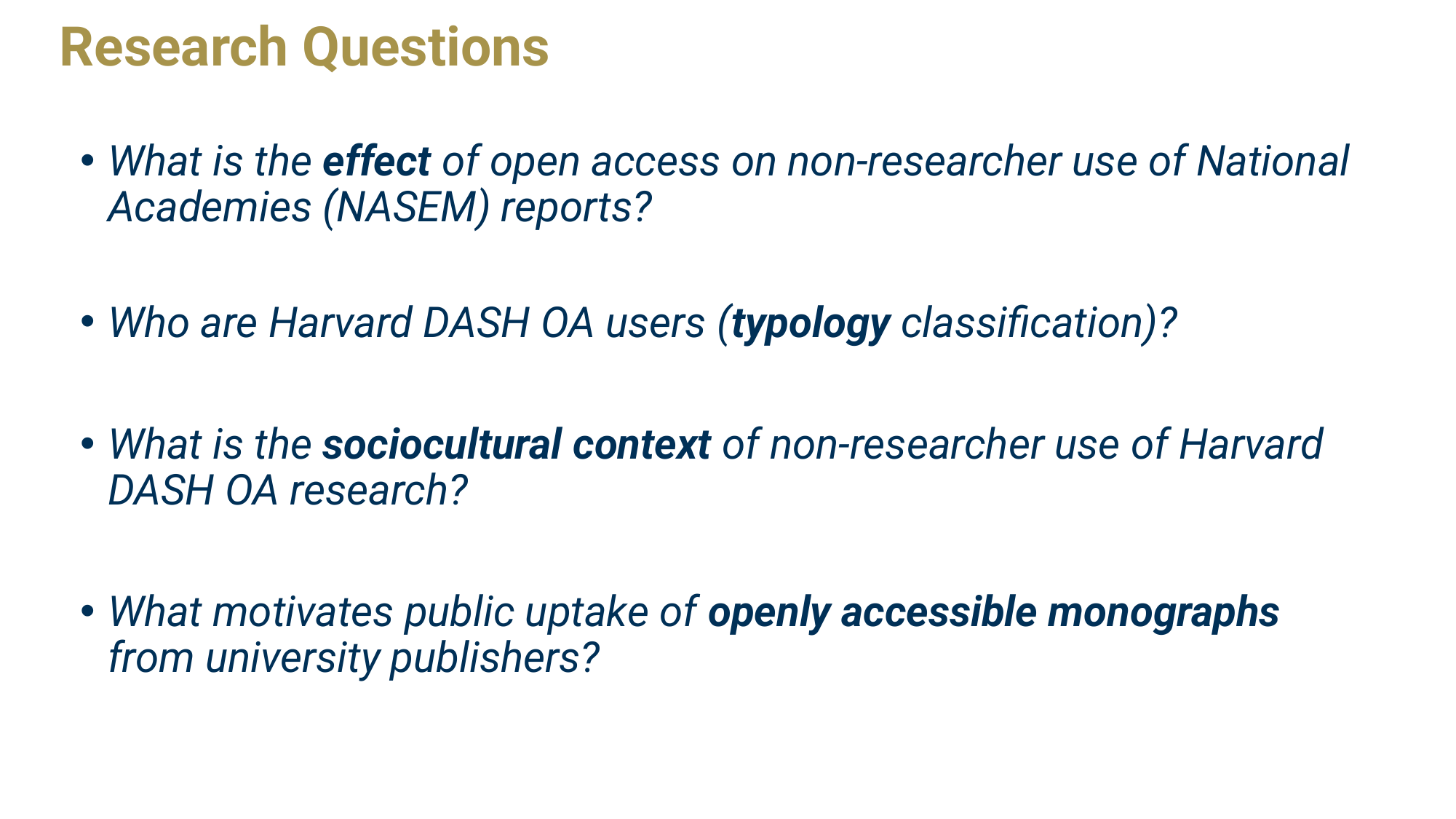

# Research Questions
What is the effect of open access on non-researcher use of National Academies (NASEM) reports?

Who are Harvard DASH OA users (typology classification)?

What is the sociocultural context of non-researcher use of Harvard DASH OA research?

What motivates public uptake of openly accessible monographs from university publishers?